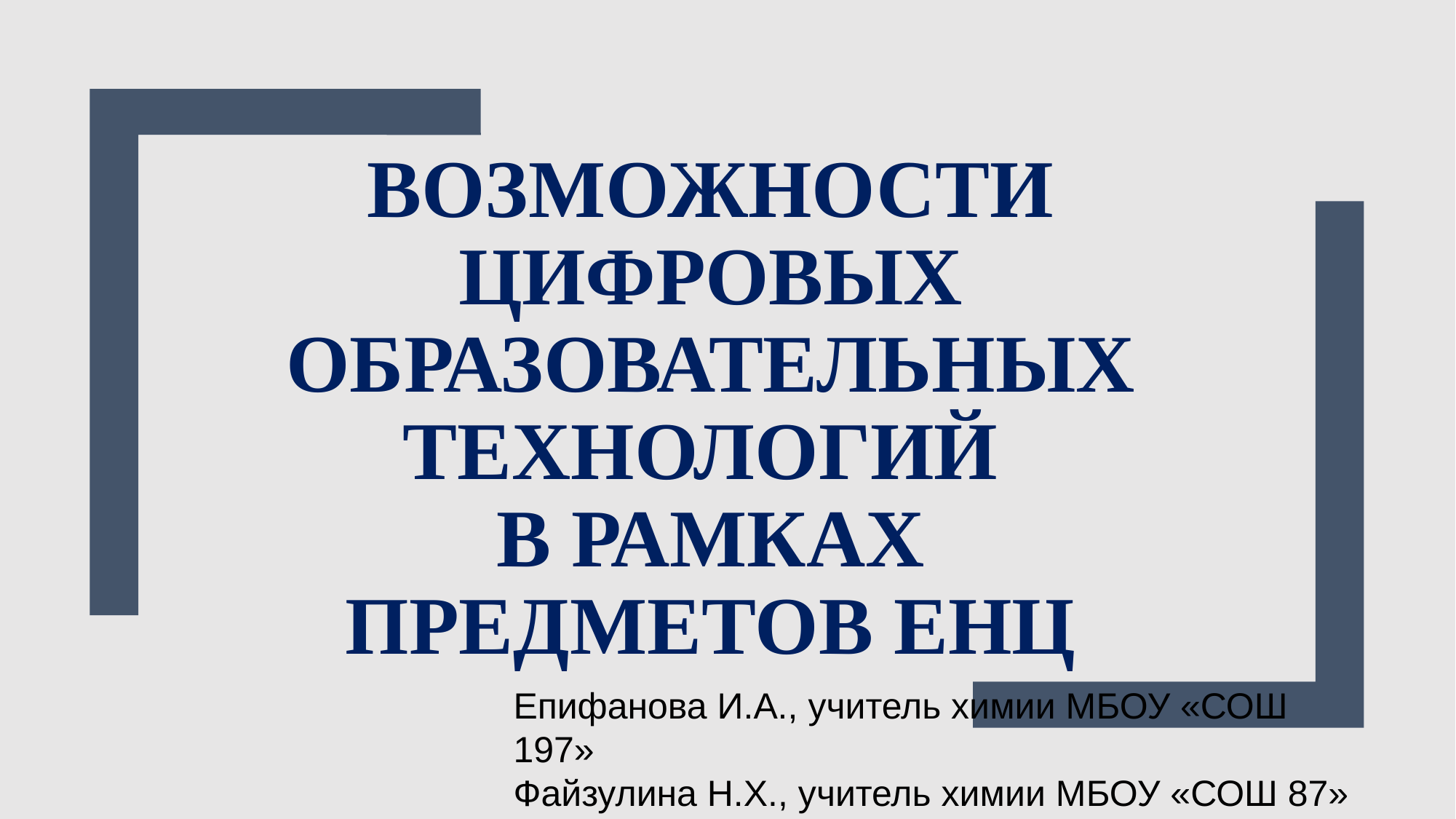

# Возможности Цифровых образовательных технологий в рамках предметов ЕНЦ
Епифанова И.А., учитель химии МБОУ «СОШ 197»
Файзулина Н.Х., учитель химии МБОУ «СОШ 87»